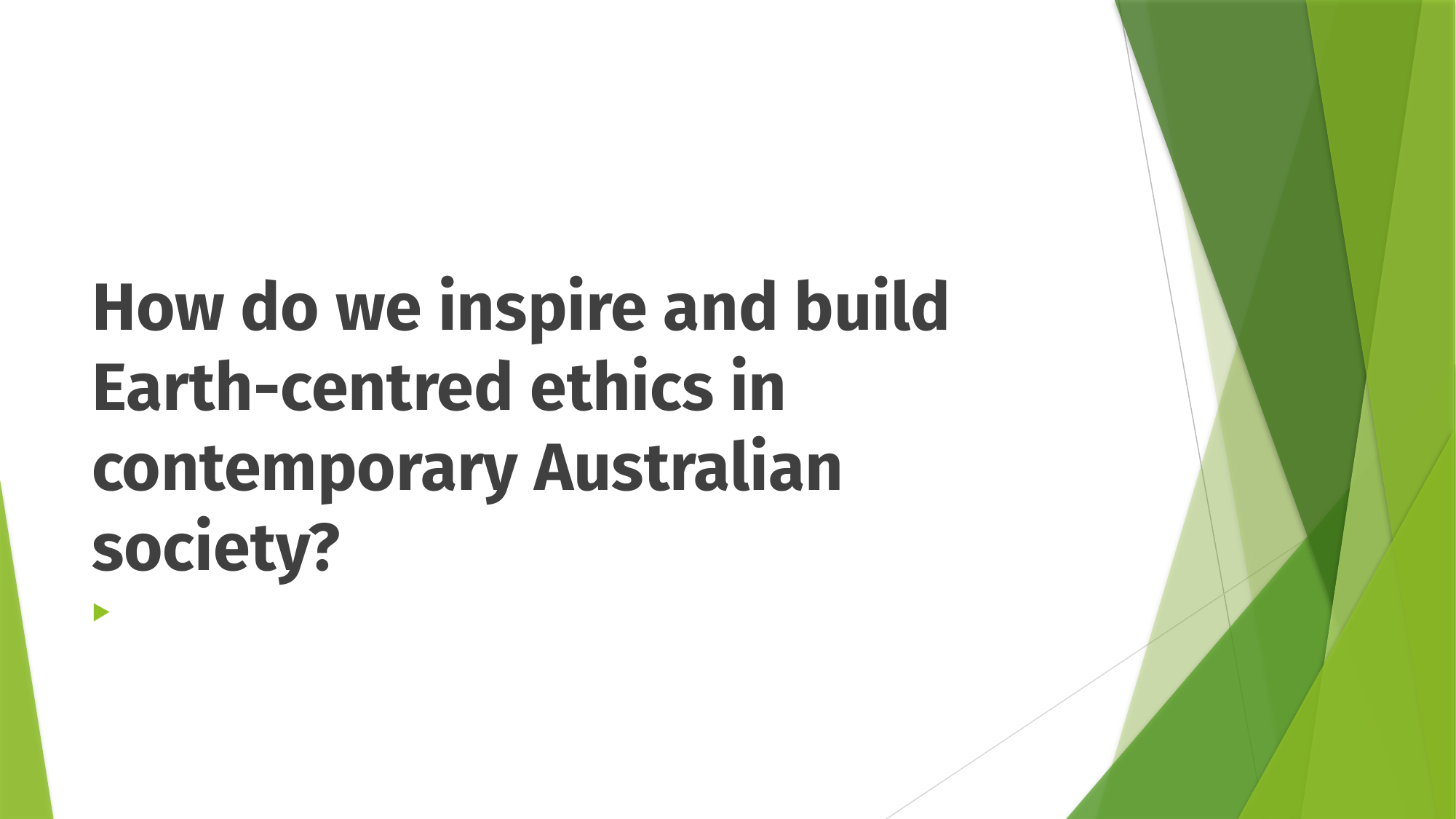

#
How do we inspire and build Earth-centred ethics in contemporary Australian society?